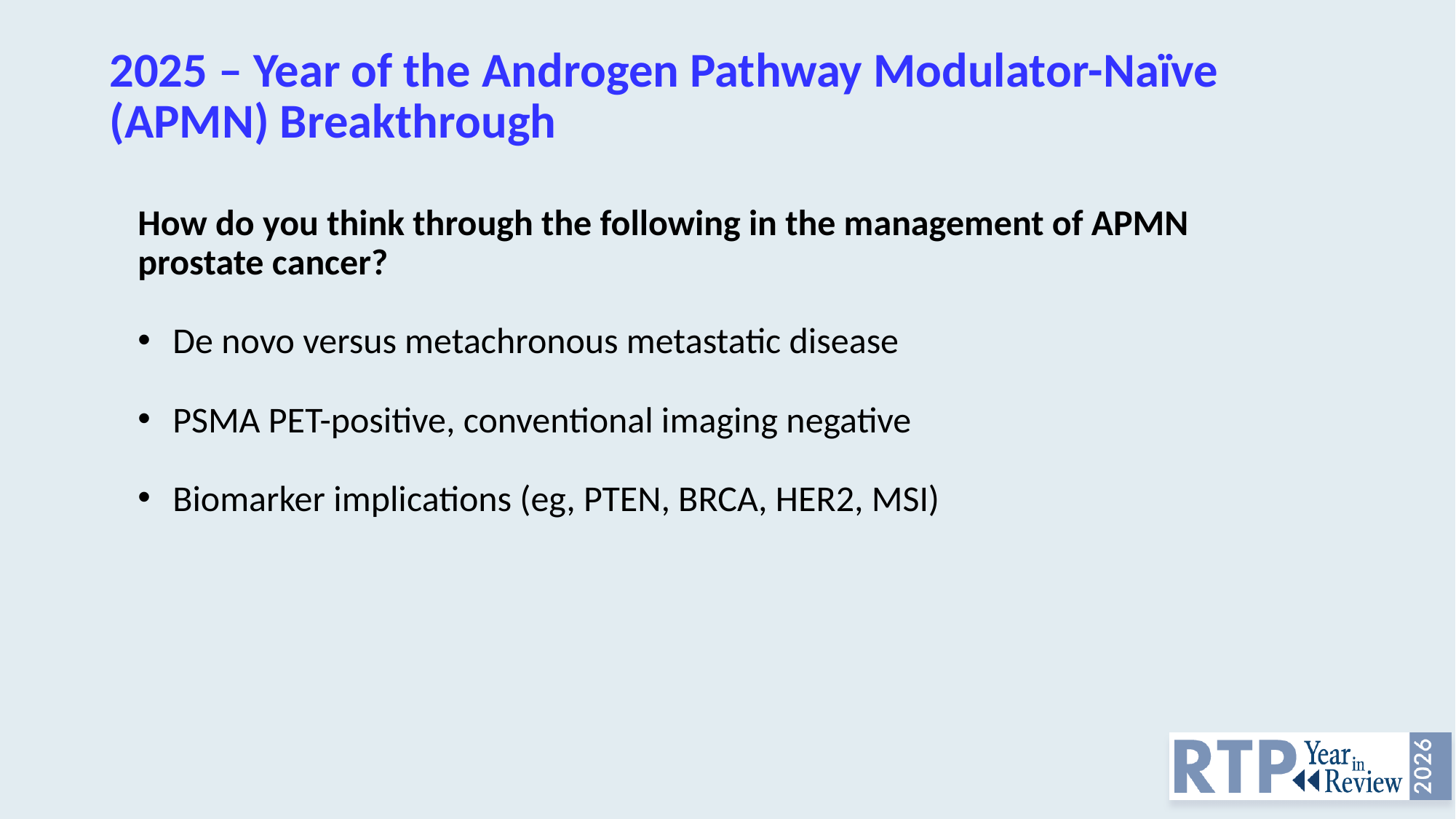

# 2025 – Year of the Androgen Pathway Modulator-Naïve (APMN) Breakthrough
How do you think through the following in the management of APMN prostate cancer?

De novo versus metachronous metastatic disease

PSMA PET-positive, conventional imaging negative

Biomarker implications (eg, PTEN, BRCA, HER2, MSI)